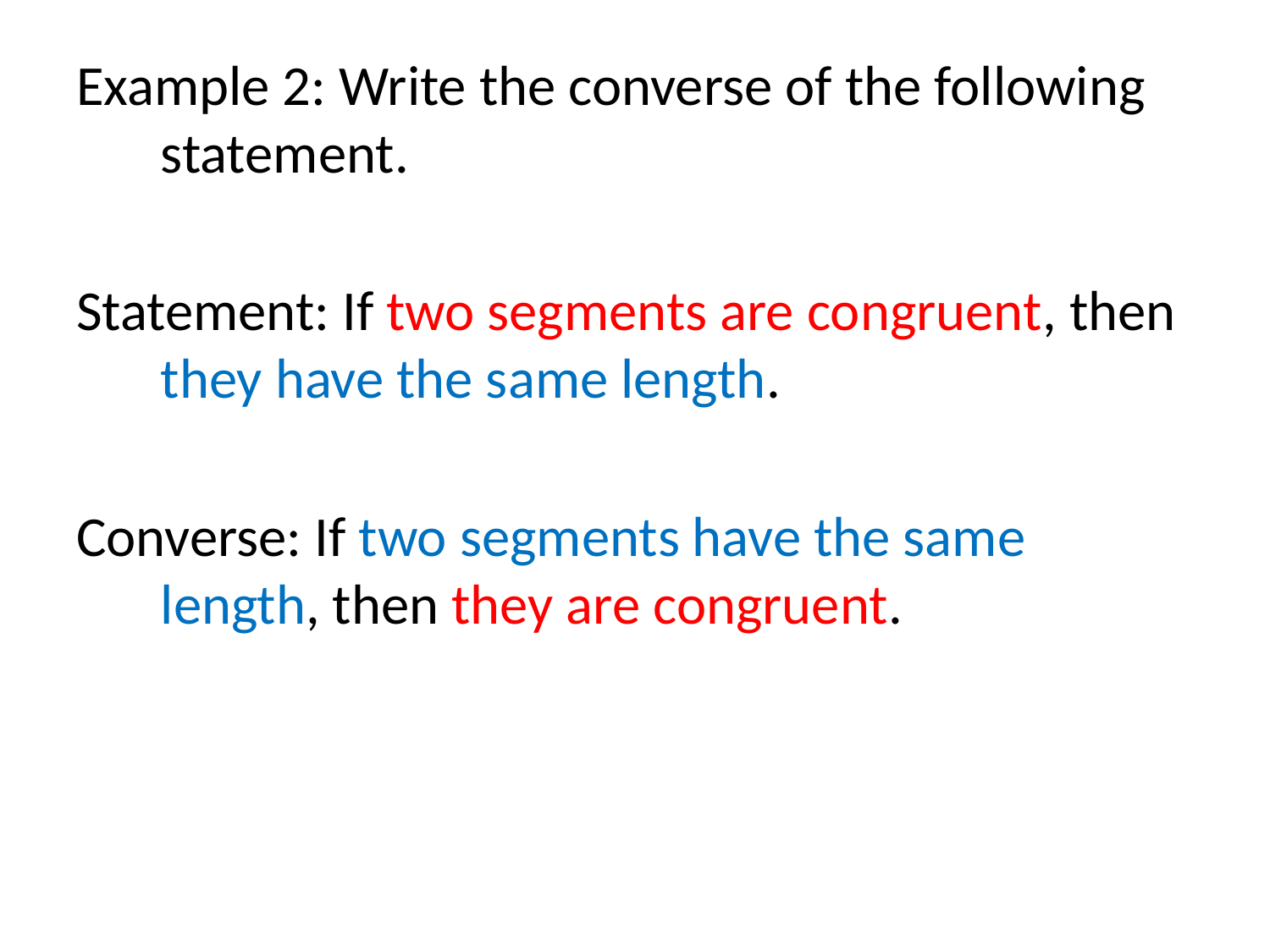

Example 2: Write the converse of the following statement.

Statement: If two segments are congruent, then they have the same length.

Converse: If two segments have the same length, then they are congruent.